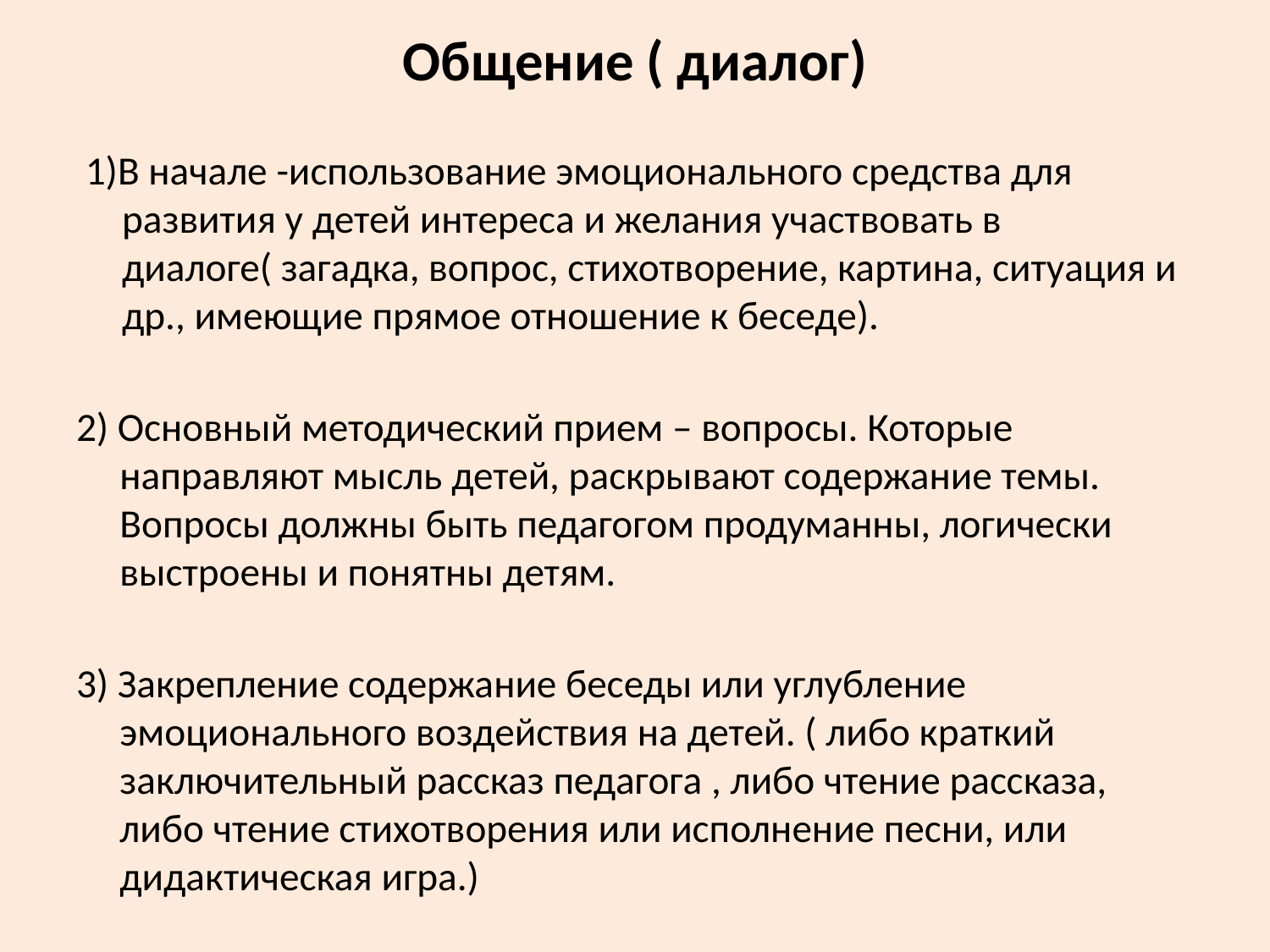

# Общение ( диалог)
 1)В начале -использование эмоционального средства для  развития у детей интереса и желания участвовать в диалоге( загадка, вопрос, стихотворение, картина, ситуация и др., имеющие прямое отношение к беседе).

2) Основный методический прием – вопросы. Которые        направляют мысль детей, раскрывают содержание темы. Вопросы должны быть педагогом продуманны, логически выстроены и понятны детям.

3) Закрепление содержание беседы или углубление  эмоционального воздействия на детей. ( либо краткий заключительный рассказ педагога , либо чтение рассказа, либо чтение стихотворения или исполнение песни, или дидактическая игра.)